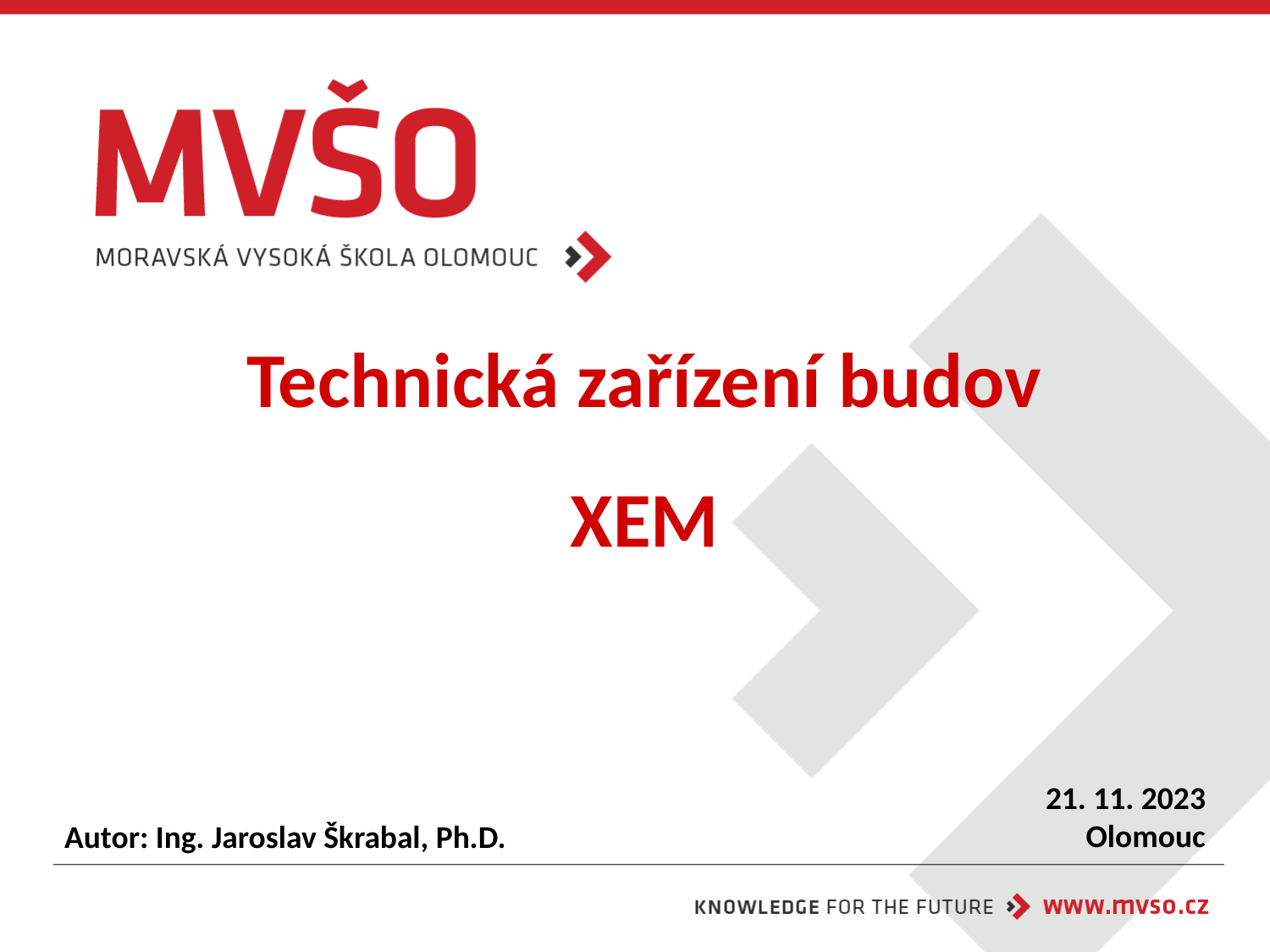

# Technická zařízení budov XEM
21. 11. 2023
Olomouc

Autor: Ing. Jaroslav Škrabal, Ph.D.